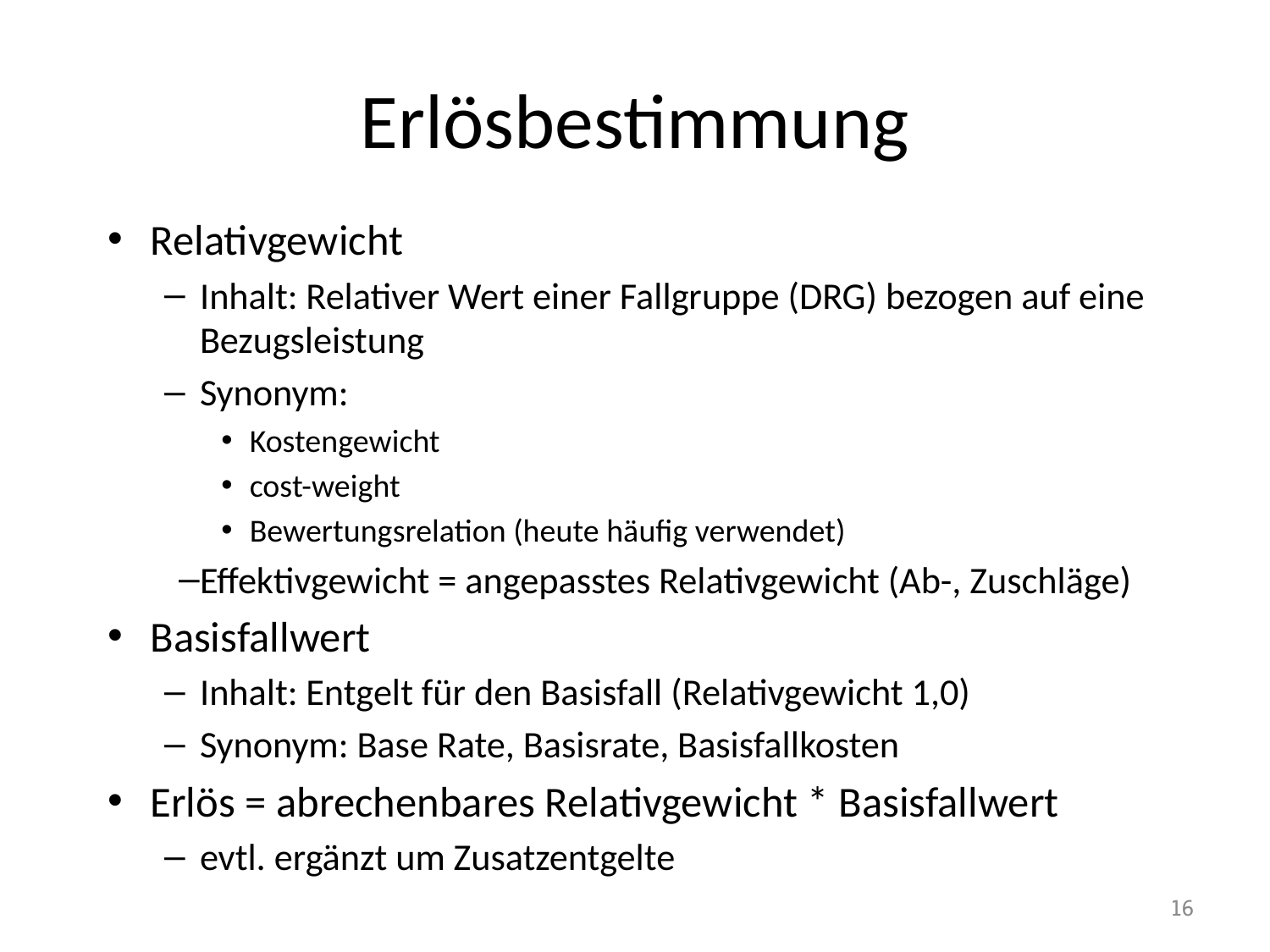

# Erlösbestimmung
Relativgewicht
Inhalt: Relativer Wert einer Fallgruppe (DRG) bezogen auf eine Bezugsleistung
Synonym:
Kostengewicht
cost-weight
Bewertungsrelation (heute häufig verwendet)
Effektivgewicht = angepasstes Relativgewicht (Ab-, Zuschläge)
Basisfallwert
Inhalt: Entgelt für den Basisfall (Relativgewicht 1,0)
Synonym: Base Rate, Basisrate, Basisfallkosten
Erlös = abrechenbares Relativgewicht * Basisfallwert
evtl. ergänzt um Zusatzentgelte

16